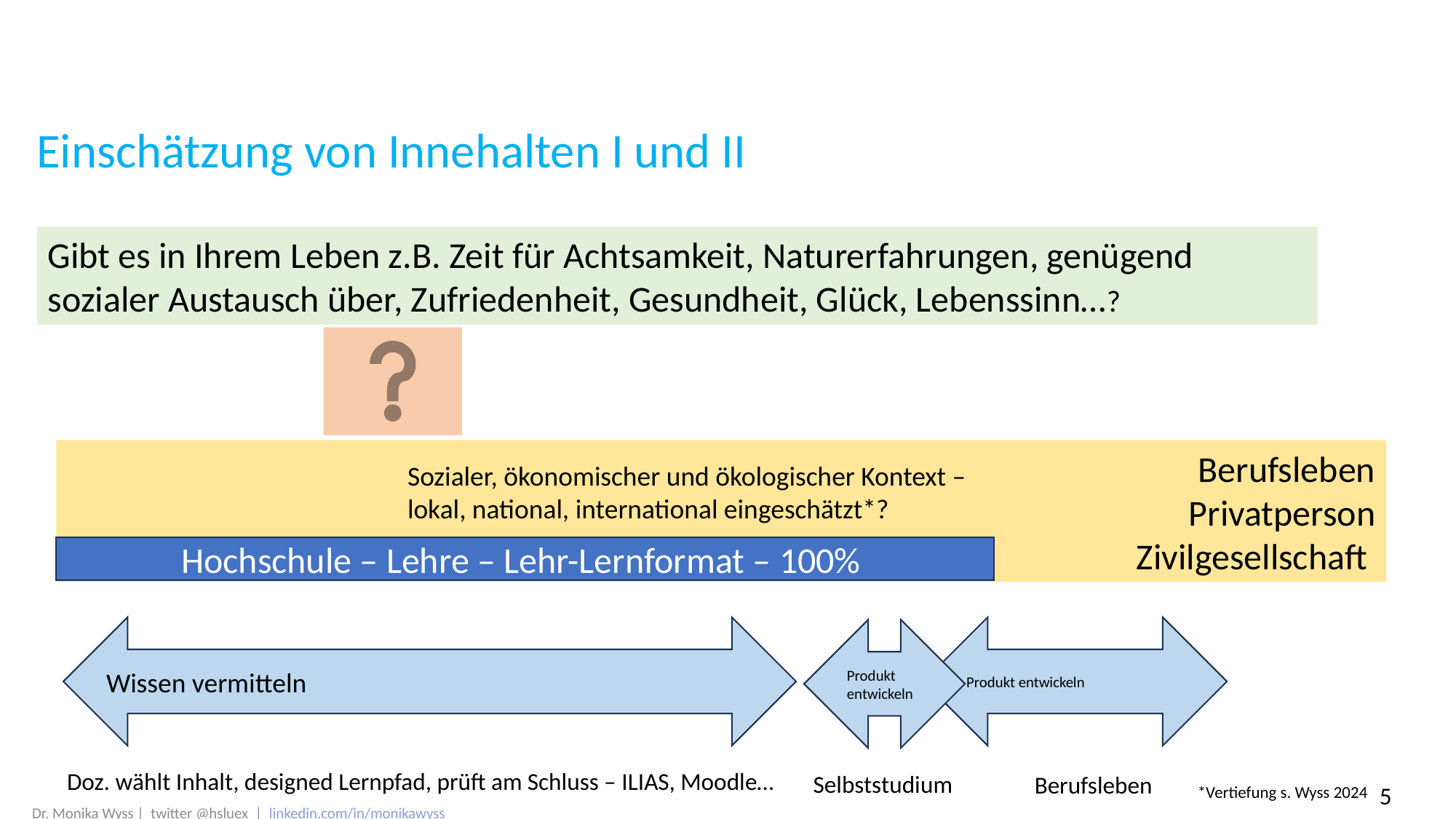

Einschätzung von Innehalten I und II
Gibt es in Ihrem Leben z.B. Zeit für Achtsamkeit, Naturerfahrungen, genügend sozialer Austausch über, Zufriedenheit, Gesundheit, Glück, Lebenssinn…?

Berufsleben
Privatperson
Zivilgesellschaft
Sozialer, ökonomischer und ökologischer Kontext – lokal, national, international eingeschätzt*?

Hochschule – Lehre – Lehr-Lernformat – 100%
Wissen vermitteln
Produkt entwickeln
Doz. wählt Inhalt, designed Lernpfad, prüft am Schluss – ILIAS, Moodle…
Selbststudium
Produkt entwickeln
Berufsleben
*Vertiefung s. Wyss 2024
5
Dr. Monika Wyss |  twitter @hsluex  |  linkedin.com/in/monikawyss